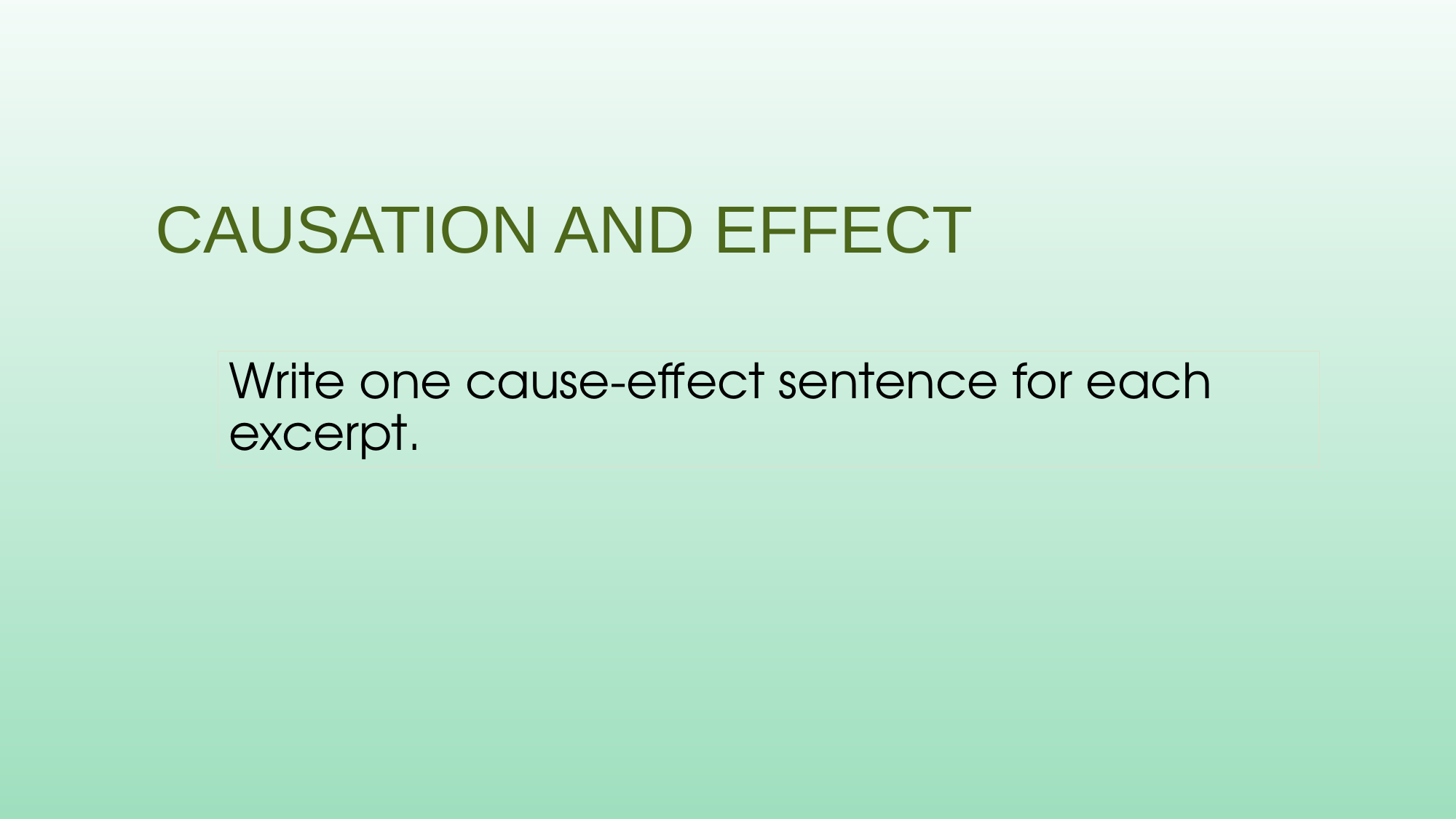

# Causation and Effect
Write one cause-effect sentence for each excerpt.